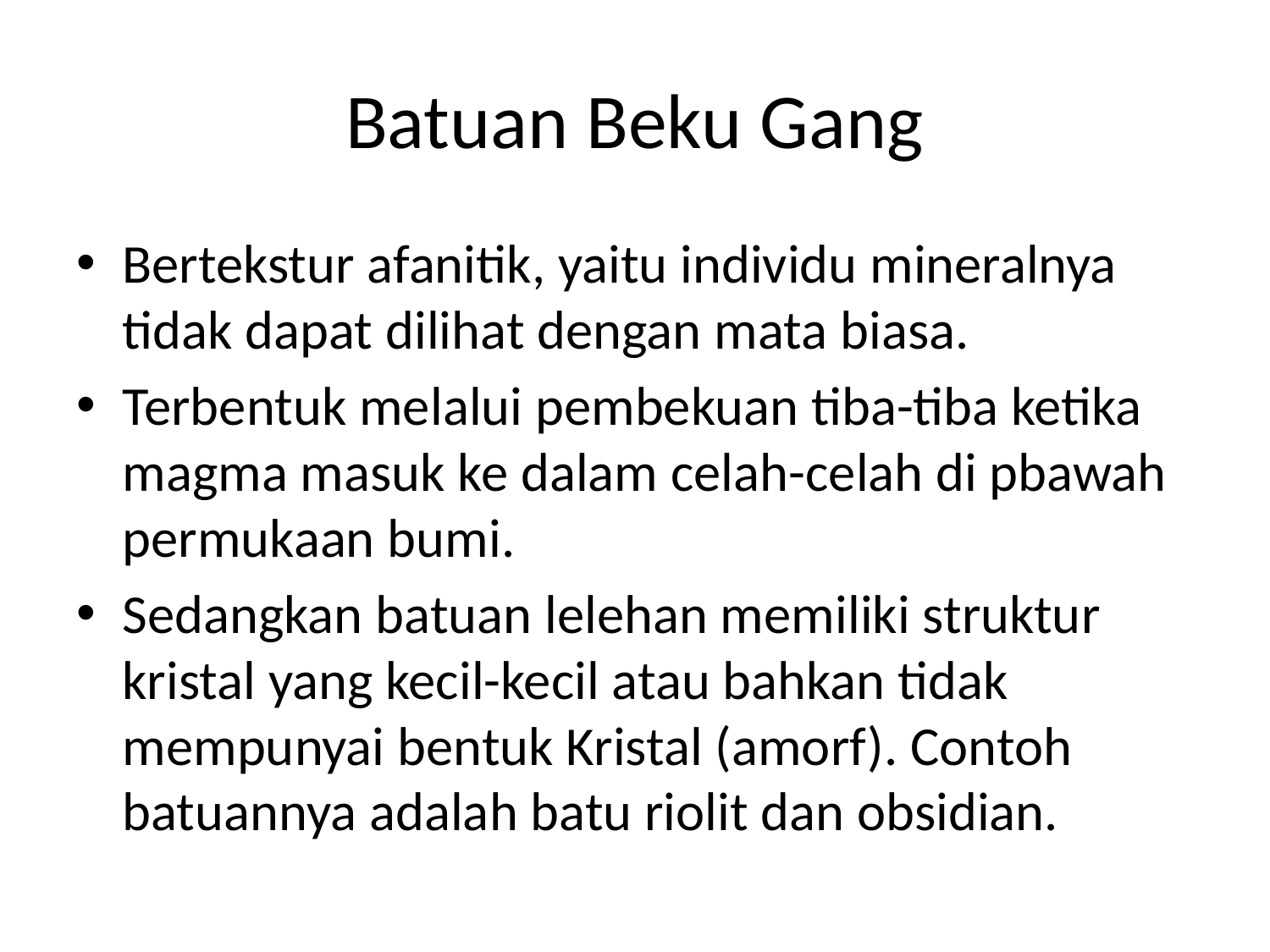

# Batuan Beku Gang
Bertekstur afanitik, yaitu individu mineralnya tidak dapat dilihat dengan mata biasa.
Terbentuk melalui pembekuan tiba-tiba ketika magma masuk ke dalam celah-celah di pbawah permukaan bumi.
Sedangkan batuan lelehan memiliki struktur kristal yang kecil-kecil atau bahkan tidak mempunyai bentuk Kristal (amorf). Contoh batuannya adalah batu riolit dan obsidian.